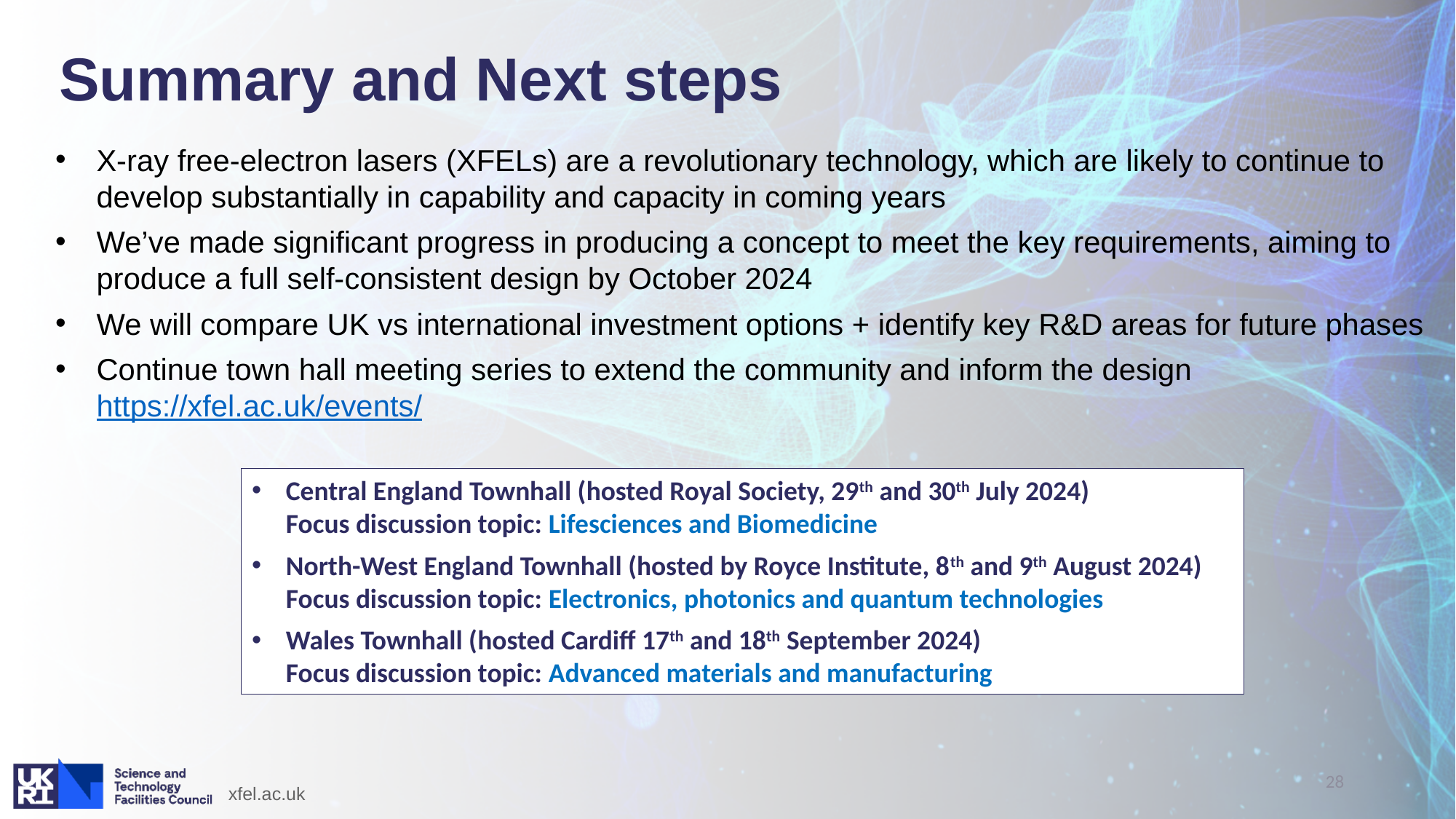

# Summary and Next steps
X-ray free-electron lasers (XFELs) are a revolutionary technology, which are likely to continue to develop substantially in capability and capacity in coming years
We’ve made significant progress in producing a concept to meet the key requirements, aiming to produce a full self-consistent design by October 2024
We will compare UK vs international investment options + identify key R&D areas for future phases
Continue town hall meeting series to extend the community and inform the design https://xfel.ac.uk/events/

Central England Townhall (hosted Royal Society, 29th and 30th July 2024)
Focus discussion topic: Lifesciences and Biomedicine
North-West England Townhall (hosted by Royce Institute, 8th and 9th August 2024)
Focus discussion topic: Electronics, photonics and quantum technologies
Wales Townhall (hosted Cardiff 17th and 18th September 2024)
Focus discussion topic: Advanced materials and manufacturing
28